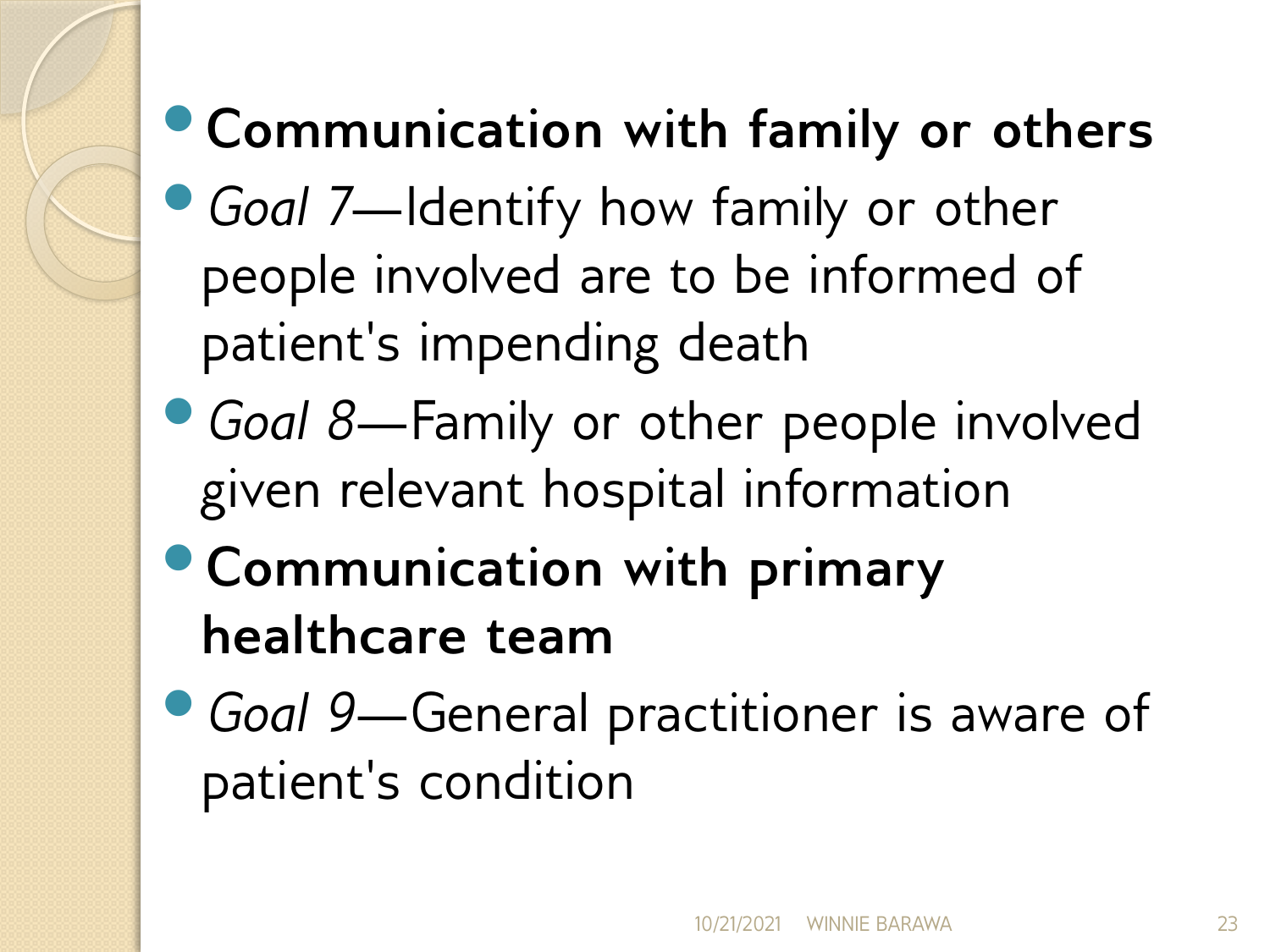

Communication with family or others
Goal 7—Identify how family or other people involved are to be informed of patient's impending death
Goal 8—Family or other people involved given relevant hospital information
Communication with primary healthcare team
Goal 9—General practitioner is aware of patient's condition

10/21/2021
WINNIE BARAWA
23